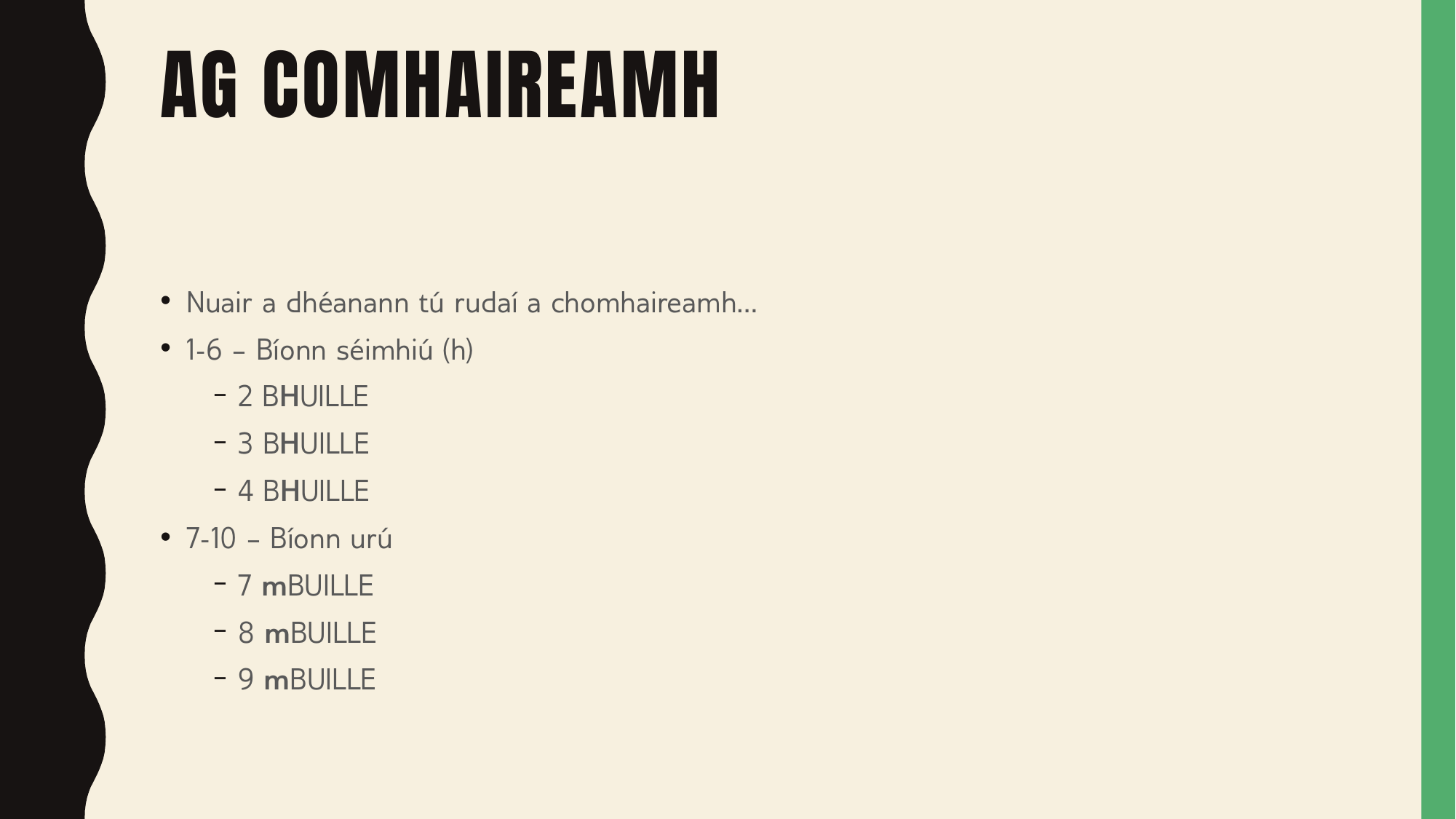

# Ag Comhaireamh
Nuair a dhéanann tú rudaí a chomhaireamh…
1-6 – Bíonn séimhiú (h)
2 BHUILLE
3 BHUILLE
4 BHUILLE
7-10 – Bíonn urú
7 mBUILLE
8 mBUILLE
9 mBUILLE